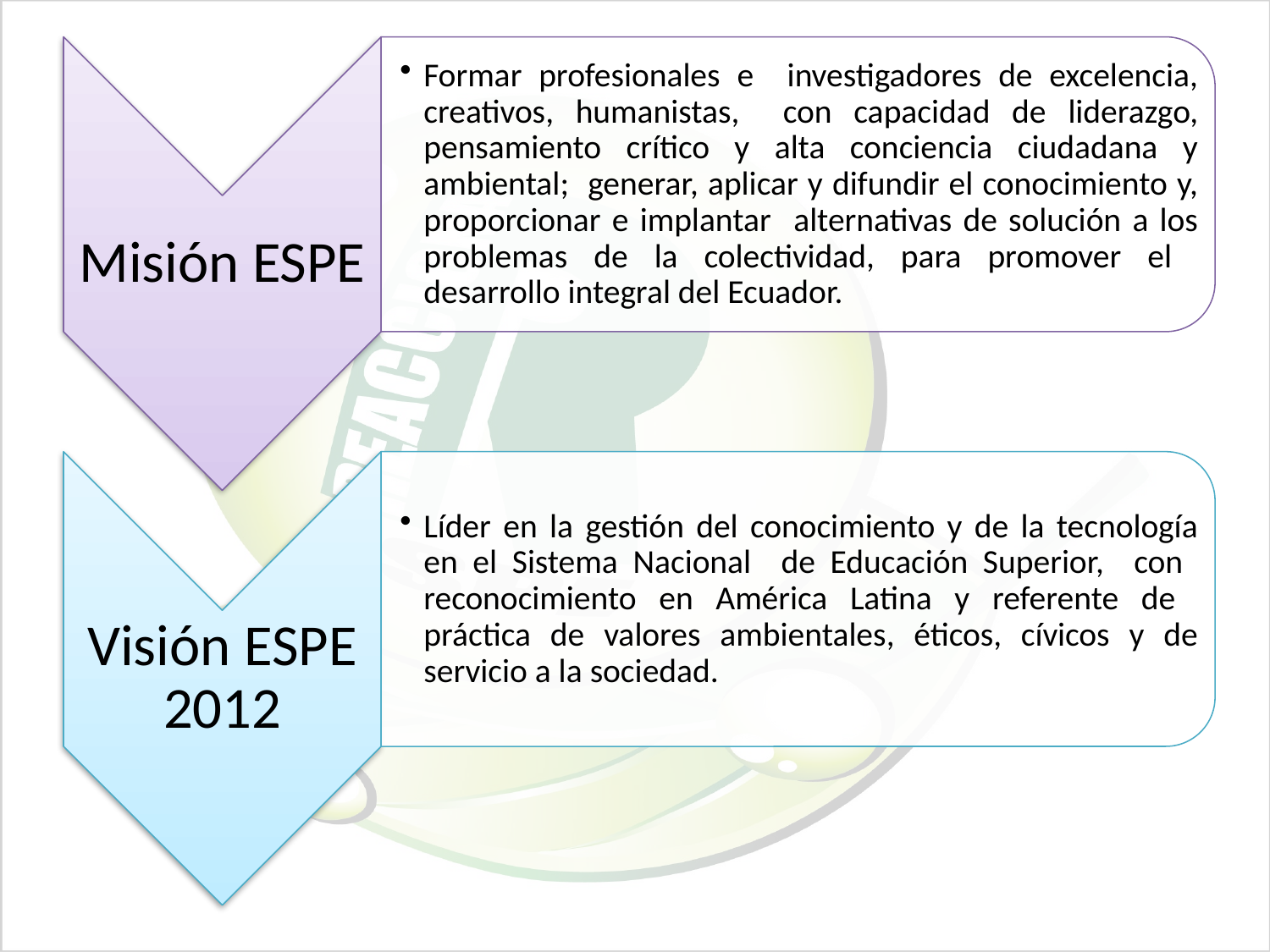

Misión ESPE
Formar profesionales e  investigadores de excelencia, creativos, humanistas,  con capacidad de liderazgo, pensamiento crítico y alta conciencia ciudadana y ambiental;  generar, aplicar y difundir el conocimiento y, proporcionar e implantar  alternativas de solución a los problemas de la colectividad, para promover el  desarrollo integral del Ecuador.
Visión ESPE 2012
Líder en la gestión del conocimiento y de la tecnología en el Sistema Nacional  de Educación Superior,  con  reconocimiento en América Latina y referente de  práctica de valores ambientales, éticos, cívicos y de servicio a la sociedad.